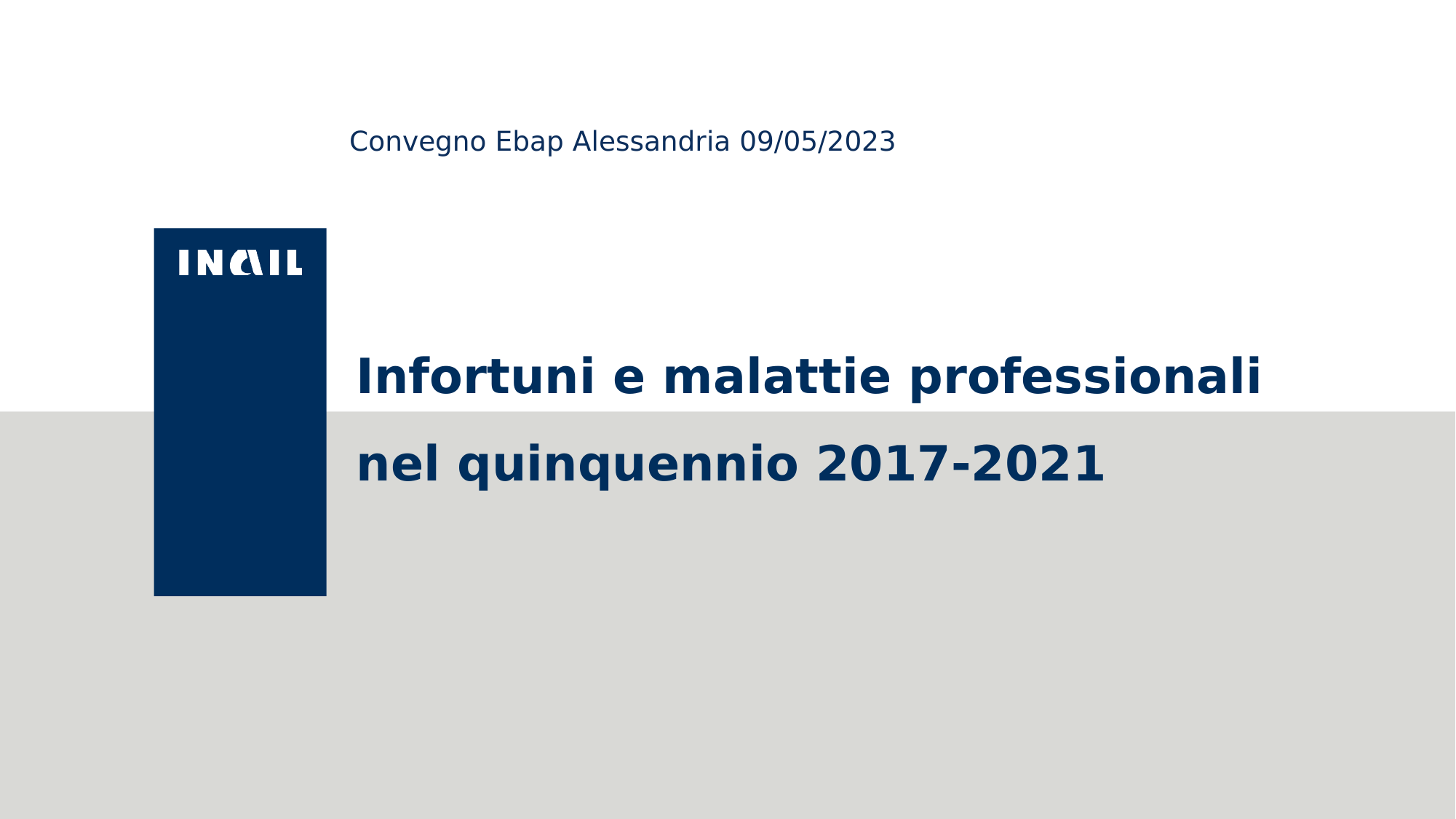

Convegno Ebap Alessandria 09/05/2023
# Infortuni e malattie professionali nel quinquennio 2017-2021